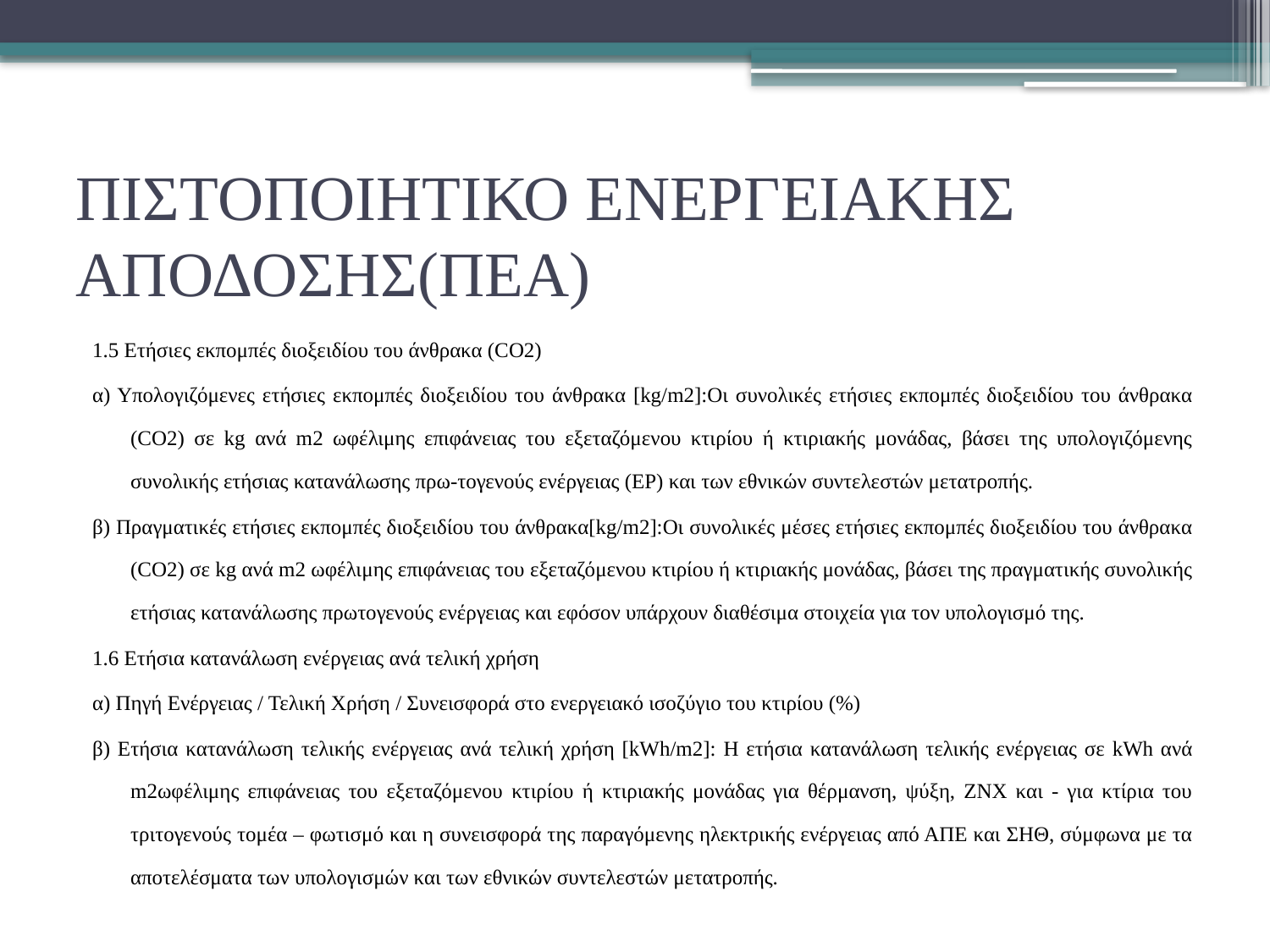

# ΠΙΣΤΟΠΟΙΗΤΙΚΟ ΕΝΕΡΓΕΙΑΚΗΣ ΑΠΟΔΟΣΗΣ(ΠΕΑ)
1.5 Ετήσιες εκπομπές διοξειδίου του άνθρακα (CO2)
α) Υπολογιζόμενες ετήσιες εκπομπές διοξειδίου του άνθρακα [kg/m2]:Οι συνολικές ετήσιες εκπομπές διοξειδίου του άνθρακα (CO2) σε kg ανά m2 ωφέλιμης επιφάνειας του εξεταζόμενου κτιρίου ή κτιριακής μονάδας, βάσει της υπολογιζόμενης συνολικής ετήσιας κατανάλωσης πρω-τογενούς ενέργειας (ΕΡ) και των εθνικών συντελεστών μετατροπής.
β) Πραγματικές ετήσιες εκπομπές διοξειδίου του άνθρακα[kg/m2]:Οι συνολικές μέσες ετήσιες εκπομπές διοξειδίου του άνθρακα (CO2) σε kg ανά m2 ωφέλιμης επιφάνειας του εξεταζόμενου κτιρίου ή κτιριακής μονάδας, βάσει της πραγματικής συνολικής ετήσιας κατανάλωσης πρωτογενούς ενέργειας και εφόσον υπάρχουν διαθέσιμα στοιχεία για τον υπολογισμό της.
1.6 Ετήσια κατανάλωση ενέργειας ανά τελική χρήση
α) Πηγή Ενέργειας / Τελική Χρήση / Συνεισφορά στο ενεργειακό ισοζύγιο του κτιρίου (%)
β) Ετήσια κατανάλωση τελικής ενέργειας ανά τελική χρήση [kWh/m2]: Η ετήσια κατανάλωση τελικής ενέργειας σε kWh ανά m2ωφέλιμης επιφάνειας του εξεταζόμενου κτιρίου ή κτιριακής μονάδας για θέρμανση, ψύξη, ΖΝΧ και - για κτίρια του τριτογενούς τομέα – φωτισμό και η συνεισφορά της παραγόμενης ηλεκτρικής ενέργειας από ΑΠΕ και ΣΗΘ, σύμφωνα με τα αποτελέσματα των υπολογισμών και των εθνικών συντελεστών μετατροπής.